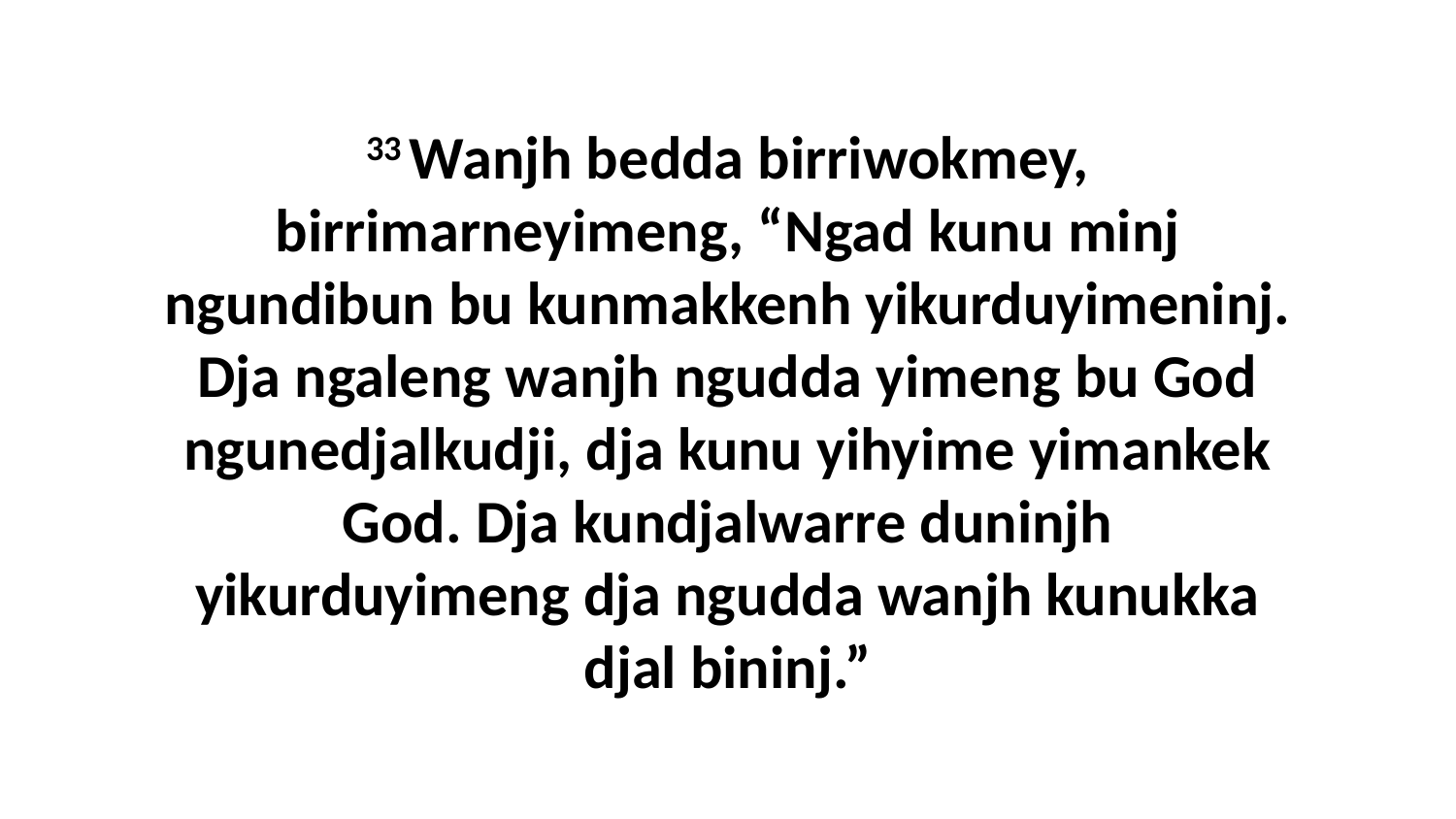

33 Wanjh bedda birriwokmey, birrimarneyimeng, “Ngad kunu minj ngundibun bu kunmakkenh yikurduyimeninj. Dja ngaleng wanjh ngudda yimeng bu God ngunedjalkudji, dja kunu yihyime yimankek God. Dja kundjalwarre duninjh yikurduyimeng dja ngudda wanjh kunukka djal bininj.”